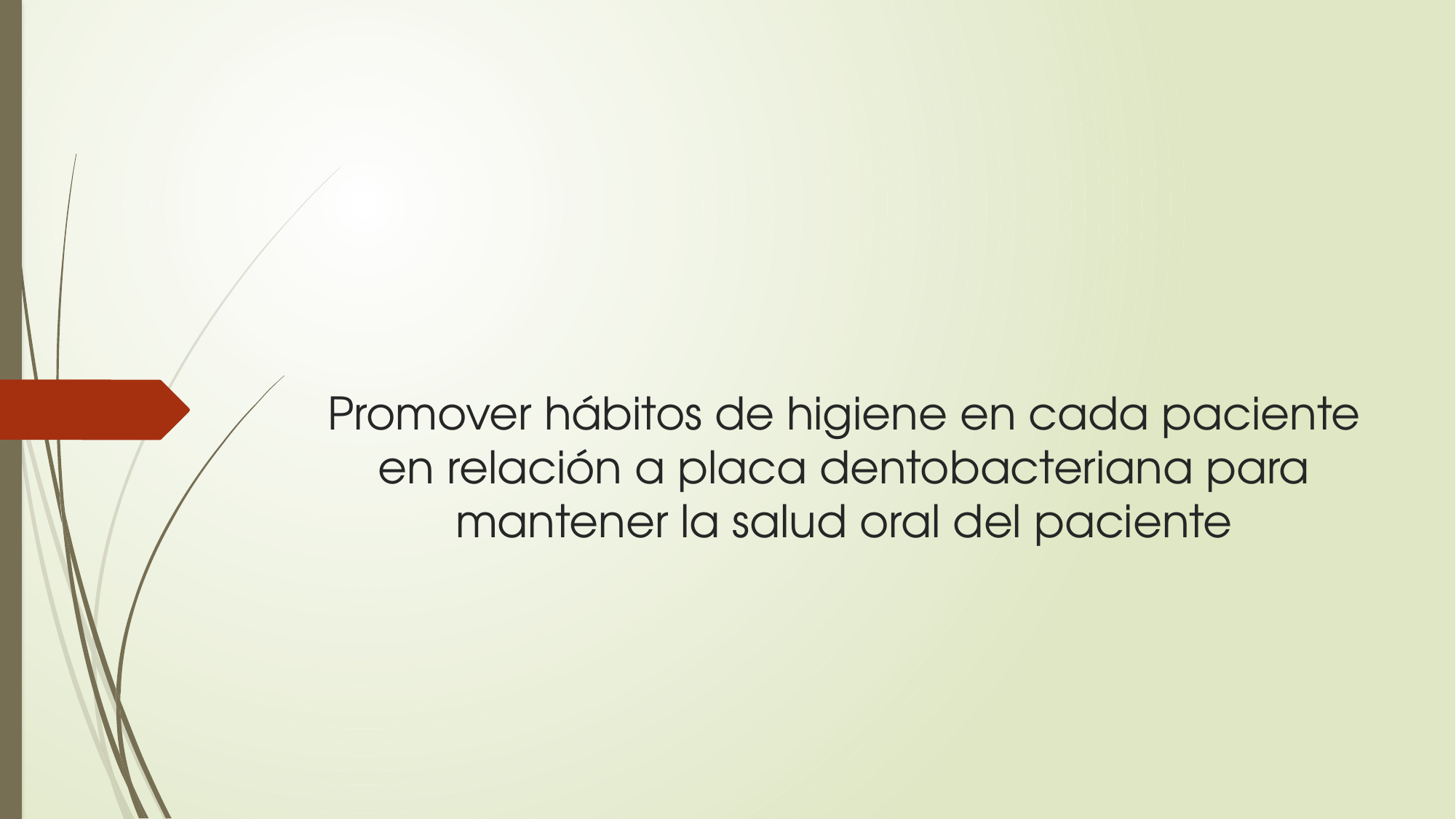

# Promover hábitos de higiene en cada paciente en relación a placa dentobacteriana para mantener la salud oral del paciente